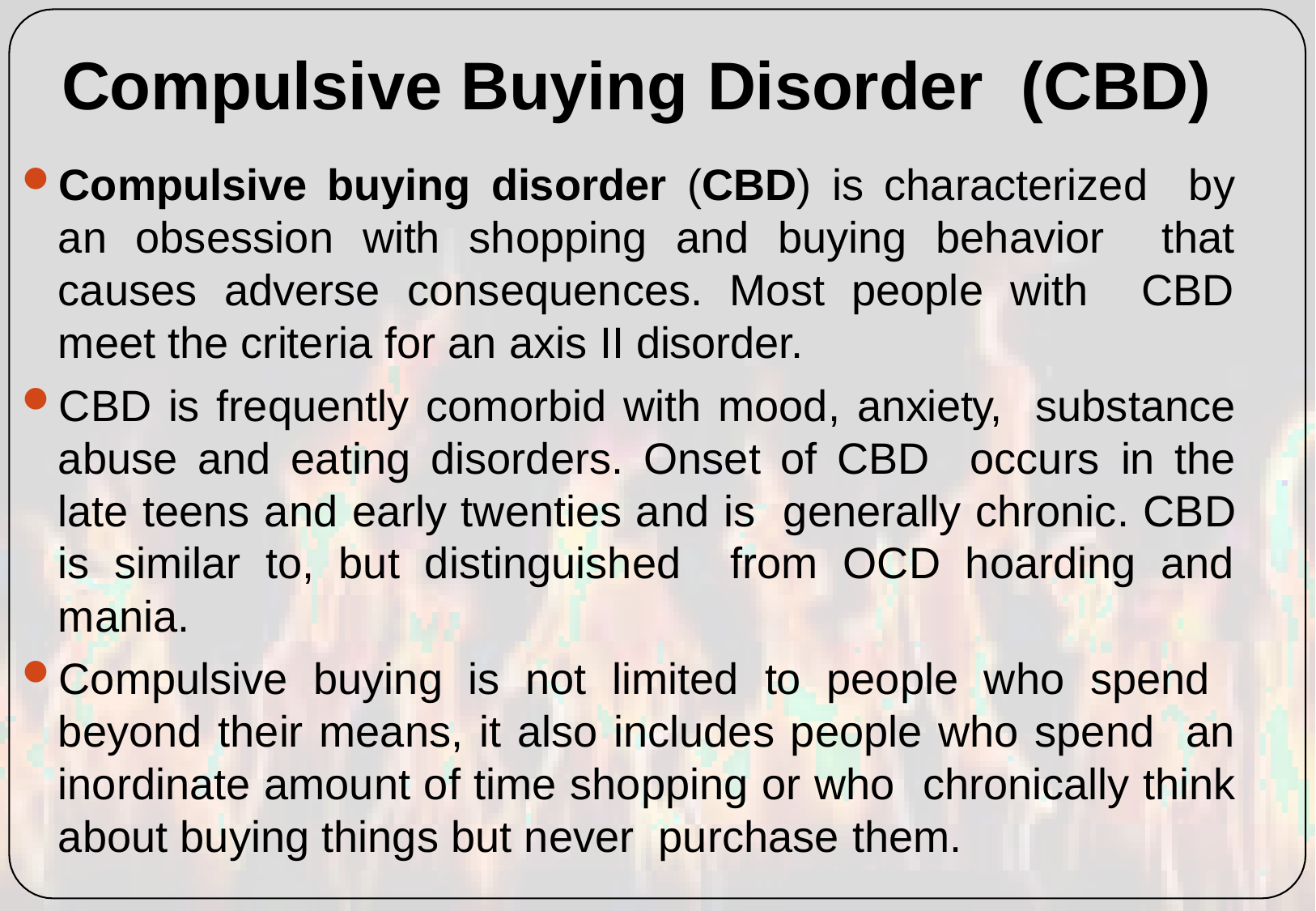

# Compulsive Buying Disorder  (CBD)
Compulsive buying disorder (CBD) is characterized  by an obsession with shopping and buying behavior  that causes adverse consequences. Most people with  CBD meet the criteria for an axis II disorder.
CBD is frequently comorbid with mood, anxiety,  substance abuse and eating disorders. Onset of CBD  occurs in the late teens and early twenties and is  generally chronic. CBD is similar to, but distinguished  from OCD hoarding and mania.
Compulsive buying is not limited to people who spend  beyond their means, it also includes people who spend  an inordinate amount of time shopping or who  chronically think about buying things but never  purchase them.